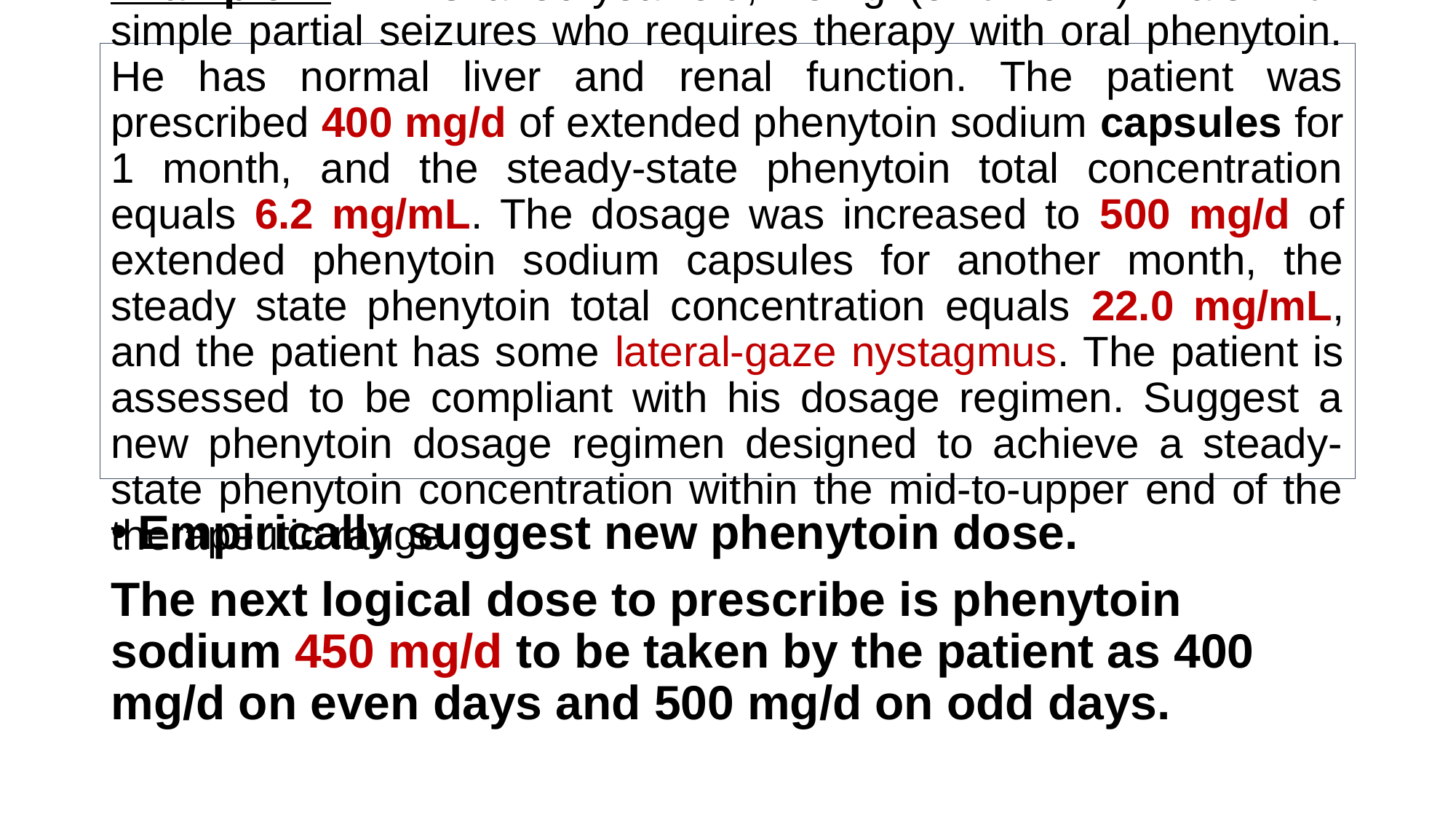

# Example 1 TD is a 50-year-old, 75-kg (5 ft 10 in) male with simple partial seizures who requires therapy with oral phenytoin. He has normal liver and renal function. The patient was prescribed 400 mg/d of extended phenytoin sodium capsules for 1 month, and the steady-state phenytoin total concentration equals 6.2 mg/mL. The dosage was increased to 500 mg/d of extended phenytoin sodium capsules for another month, the steady state phenytoin total concentration equals 22.0 mg/mL, and the patient has some lateral-gaze nystagmus. The patient is assessed to be compliant with his dosage regimen. Suggest a new phenytoin dosage regimen designed to achieve a steady-state phenytoin concentration within the mid-to-upper end of the therapeutic range.
Empirically suggest new phenytoin dose.
The next logical dose to prescribe is phenytoin sodium 450 mg/d to be taken by the patient as 400 mg/d on even days and 500 mg/d on odd days.